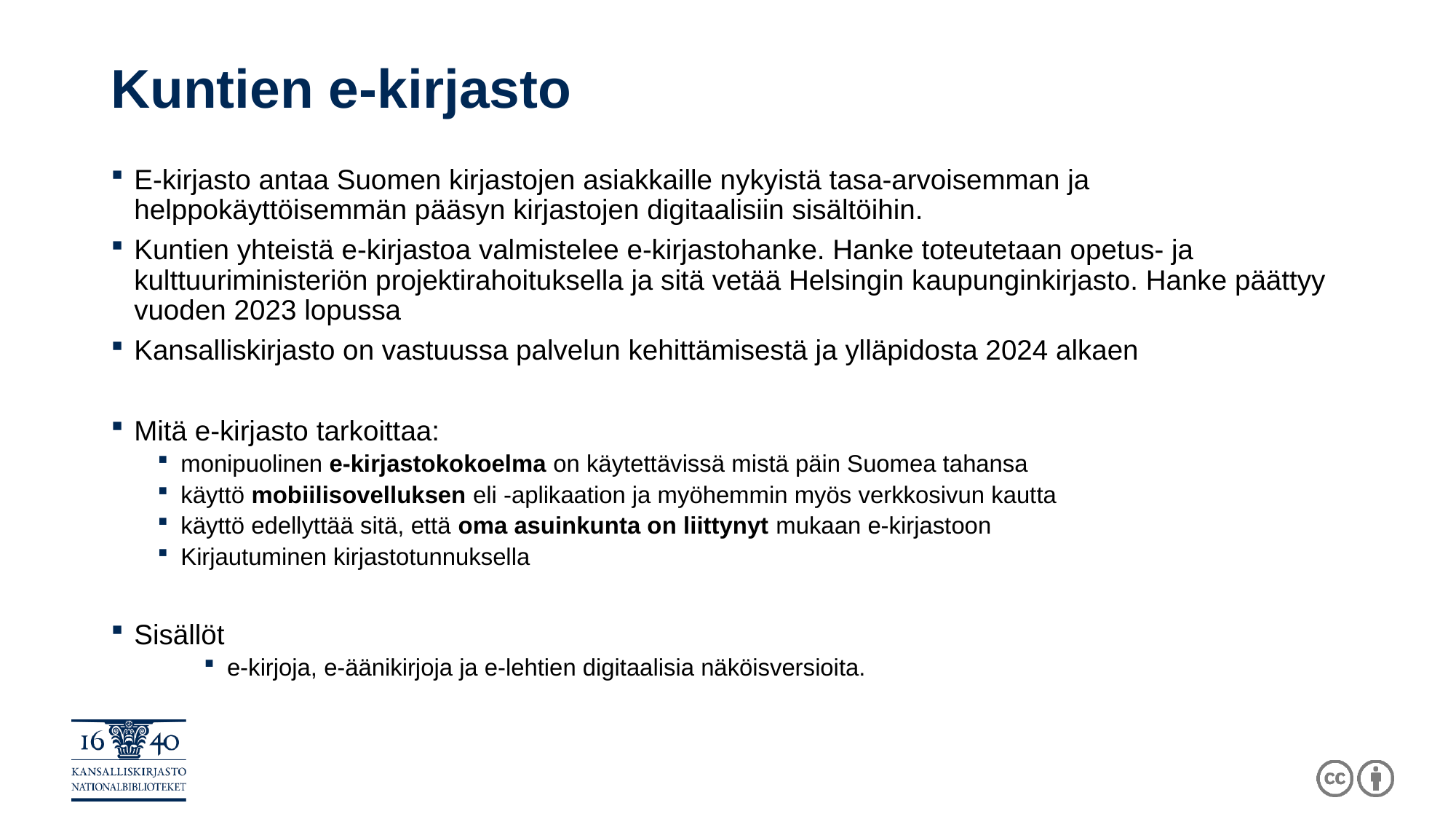

# Kuntien e-kirjasto
E-kirjasto antaa Suomen kirjastojen asiakkaille nykyistä tasa-arvoisemman ja helppokäyttöisemmän pääsyn kirjastojen digitaalisiin sisältöihin.
Kuntien yhteistä e-kirjastoa valmistelee e-kirjastohanke. Hanke toteutetaan opetus- ja kulttuuriministeriön projektirahoituksella ja sitä vetää Helsingin kaupunginkirjasto. Hanke päättyy vuoden 2023 lopussa
Kansalliskirjasto on vastuussa palvelun kehittämisestä ja ylläpidosta 2024 alkaen

Mitä e-kirjasto tarkoittaa:
monipuolinen e-kirjastokokoelma on käytettävissä mistä päin Suomea tahansa
käyttö mobiilisovelluksen eli -aplikaation ja myöhemmin myös verkkosivun kautta
käyttö edellyttää sitä, että oma asuinkunta on liittynyt mukaan e-kirjastoon
Kirjautuminen kirjastotunnuksella

Sisällöt
e-kirjoja, e-äänikirjoja ja e-lehtien digitaalisia näköisversioita.